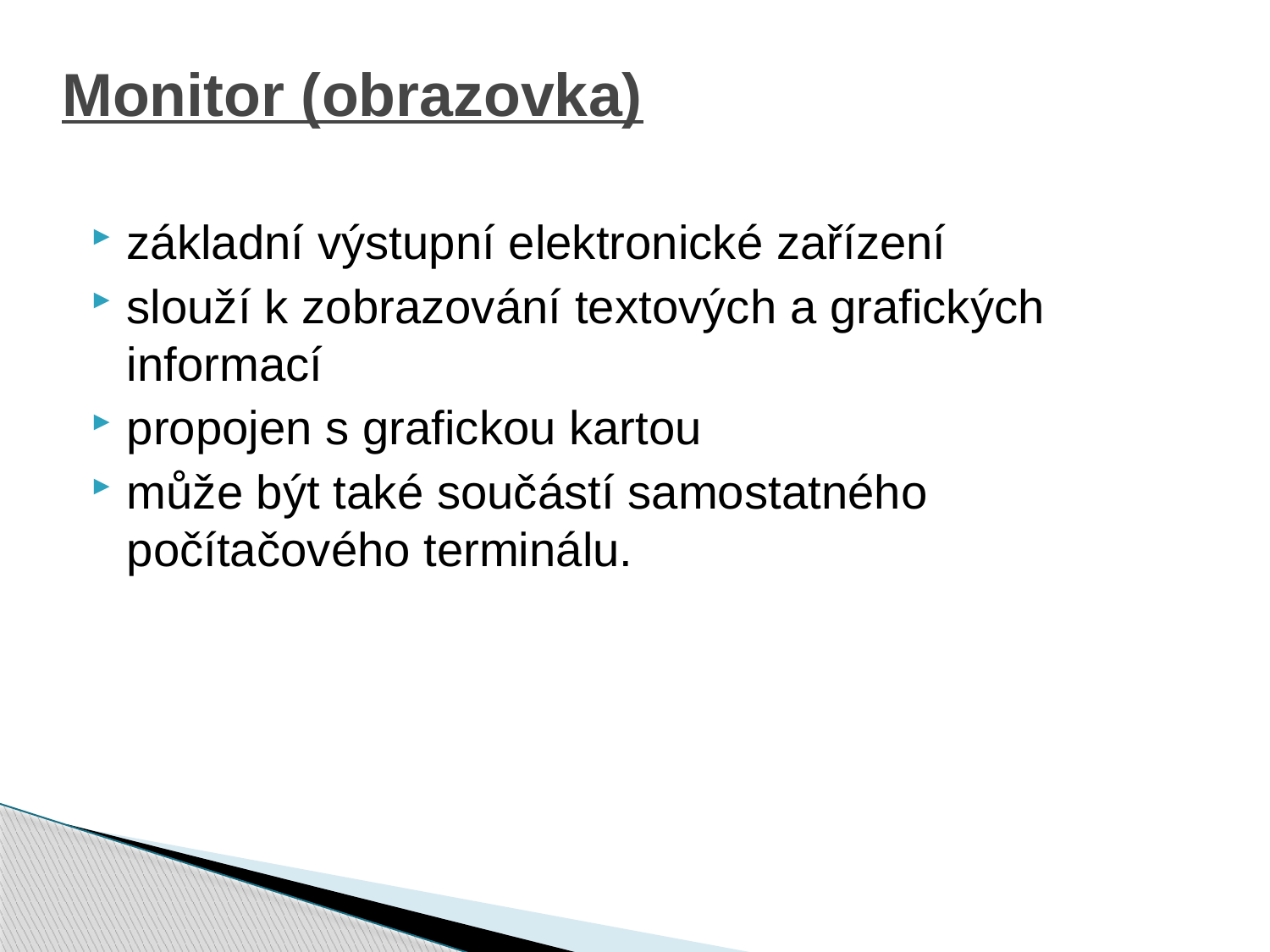

# Monitor (obrazovka)
základní výstupní elektronické zařízení
slouží k zobrazování textových a grafických informací
propojen s grafickou kartou
může být také součástí samostatného počítačového terminálu.